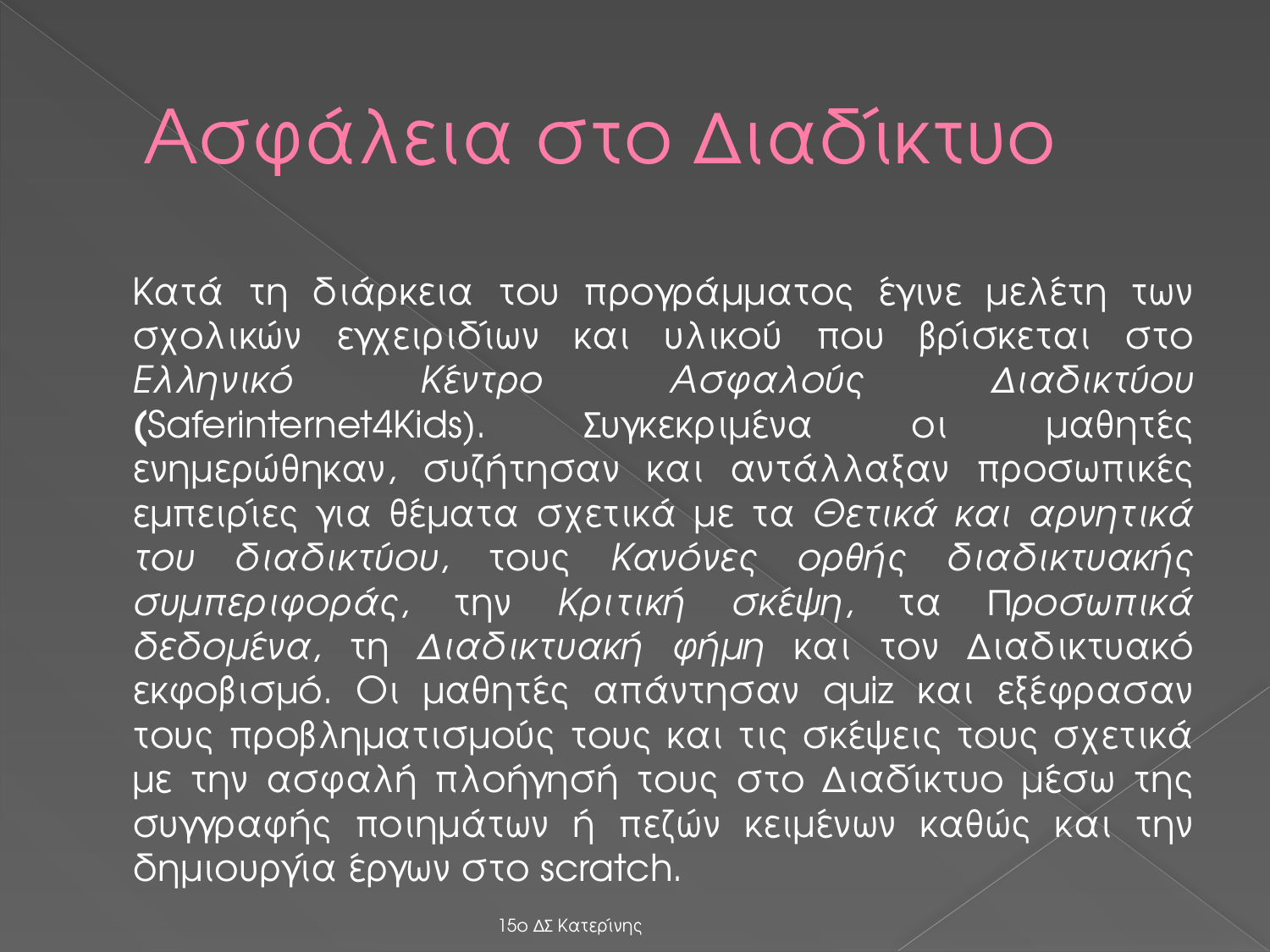

# Ασφάλεια στο Διαδίκτυο
		Κατά τη διάρκεια του προγράμματος έγινε μελέτη των σχολικών εγχειριδίων και υλικού που βρίσκεται στο Ελληνικό Κέντρο Ασφαλούς Διαδικτύου (Saferinternet4Kids). Συγκεκριμένα οι μαθητές ενημερώθηκαν, συζήτησαν και αντάλλαξαν προσωπικές εμπειρίες για θέματα σχετικά με τα Θετικά και αρνητικά του διαδικτύου, τους Κανόνες ορθής διαδικτυακής συμπεριφοράς, την Κριτική σκέψη, τα Προσωπικά δεδομένα, τη Διαδικτυακή φήμη και τον Διαδικτυακό εκφοβισμό. Οι μαθητές απάντησαν quiz και εξέφρασαν τους προβληματισμούς τους και τις σκέψεις τους σχετικά με την ασφαλή πλοήγησή τους στο Διαδίκτυο μέσω της συγγραφής ποιημάτων ή πεζών κειμένων καθώς και την δημιουργία έργων στο scratch.

15ο ΔΣ Κατερίνης